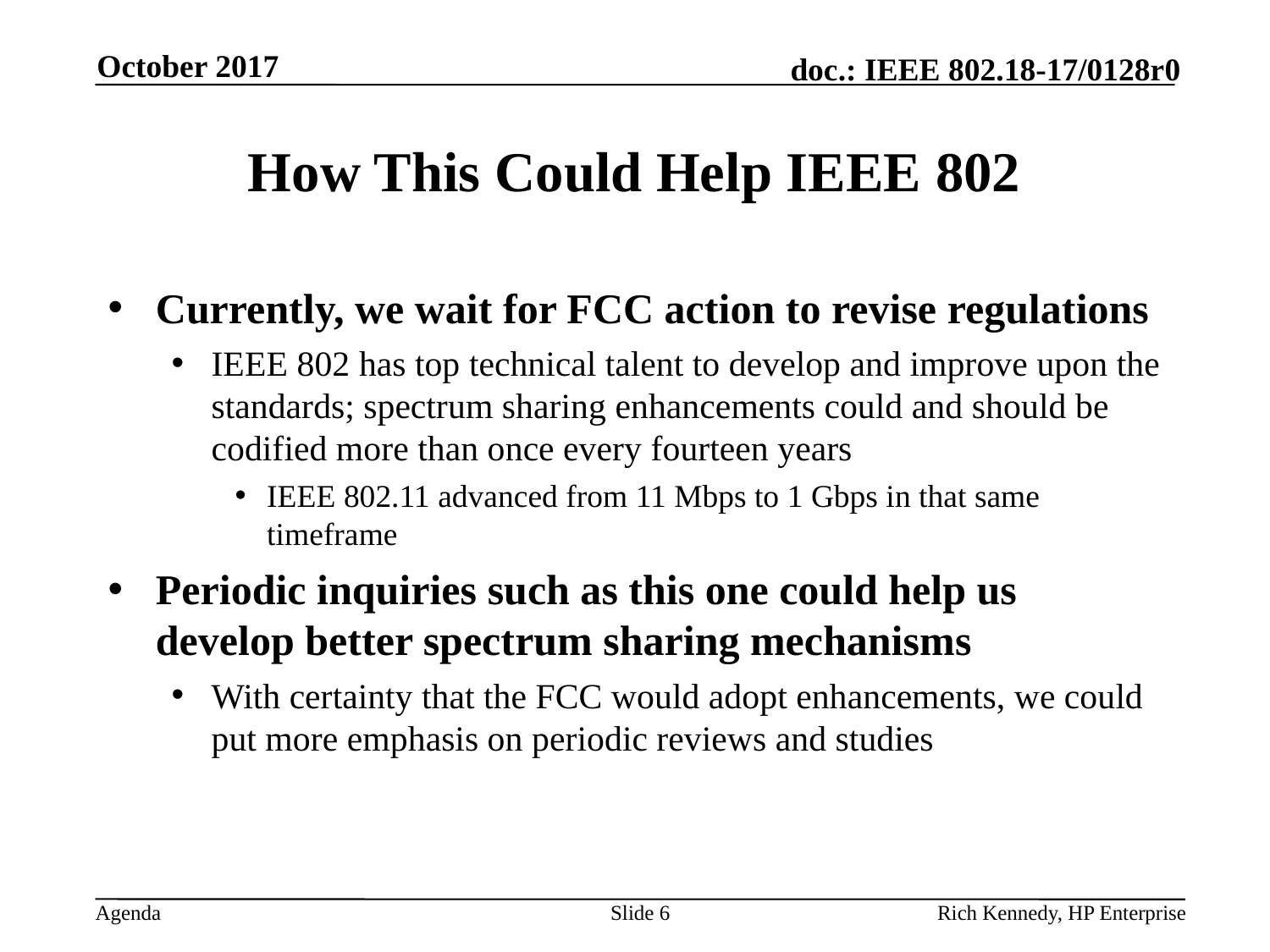

October 2017
# How This Could Help IEEE 802
Currently, we wait for FCC action to revise regulations
IEEE 802 has top technical talent to develop and improve upon the standards; spectrum sharing enhancements could and should be codified more than once every fourteen years
IEEE 802.11 advanced from 11 Mbps to 1 Gbps in that same timeframe
Periodic inquiries such as this one could help us develop better spectrum sharing mechanisms
With certainty that the FCC would adopt enhancements, we could put more emphasis on periodic reviews and studies

Slide 6
Rich Kennedy, HP Enterprise